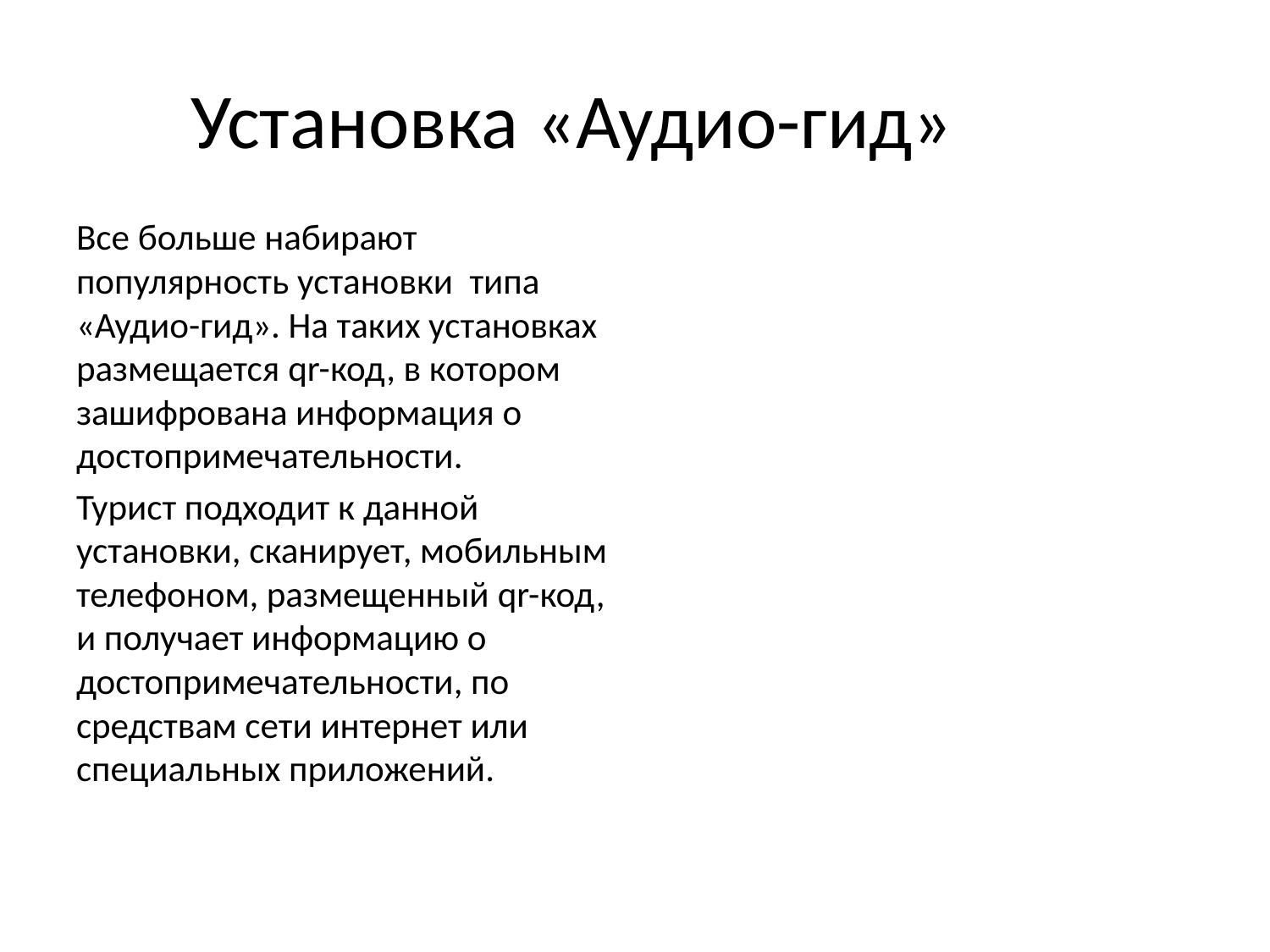

# Установка «Аудио-гид»
Все больше набирают популярность установки  типа «Аудио-гид». На таких установках размещается qr-код, в котором зашифрована информация о достопримечательности.
Турист подходит к данной установки, сканирует, мобильным телефоном, размещенный qr-код, и получает информацию о достопримечательности, по средствам сети интернет или специальных приложений.